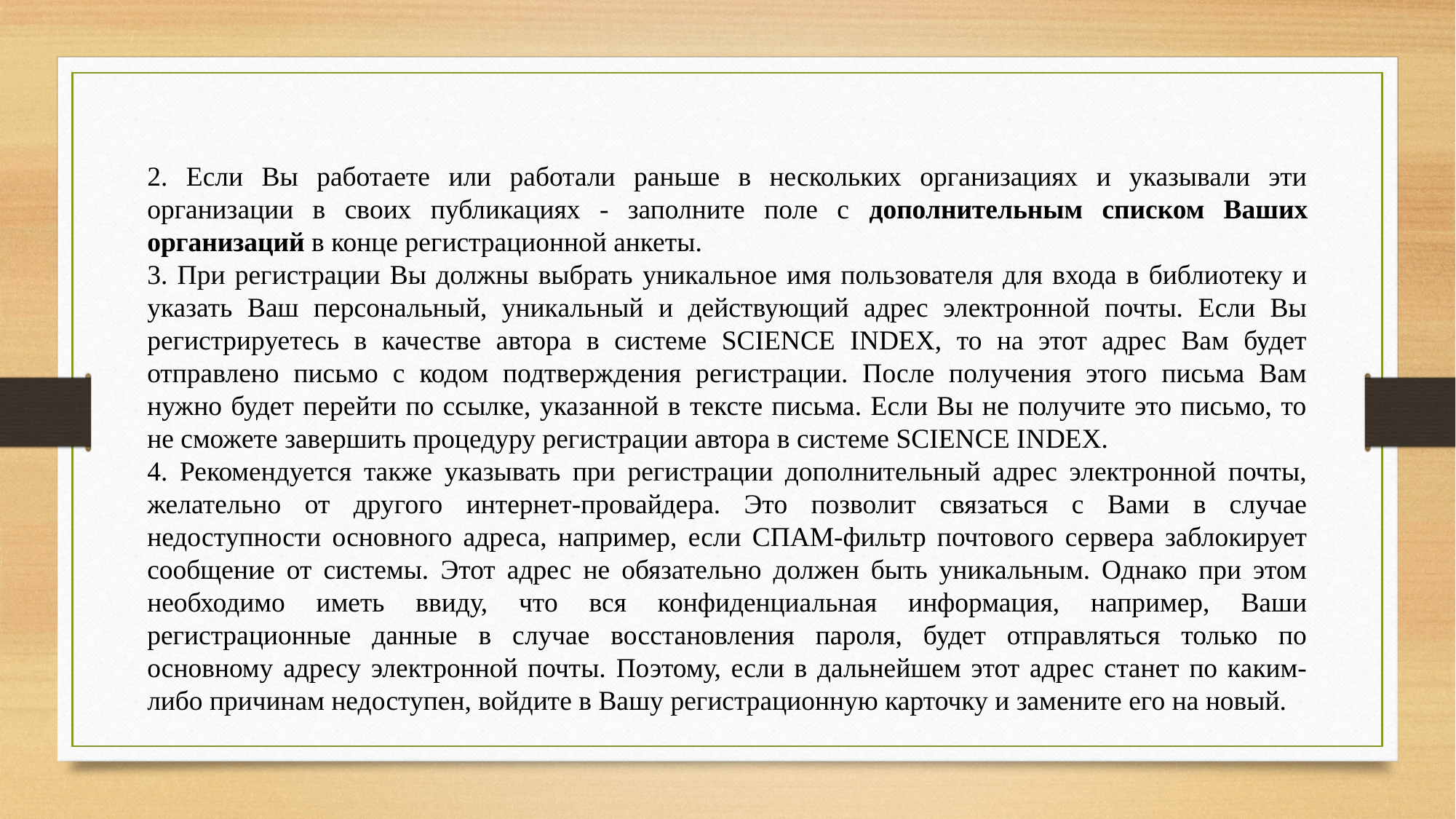

2. Если Вы работаете или работали раньше в нескольких организациях и указывали эти организации в своих публикациях - заполните поле с дополнительным списком Ваших организаций в конце регистрационной анкеты.
3. При регистрации Вы должны выбрать уникальное имя пользователя для входа в библиотеку и указать Ваш персональный, уникальный и действующий адрес электронной почты. Если Вы регистрируетесь в качестве автора в системе SCIENCE INDEX, то на этот адрес Вам будет отправлено письмо с кодом подтверждения регистрации. После получения этого письма Вам нужно будет перейти по ссылке, указанной в тексте письма. Если Вы не получите это письмо, то не сможете завершить процедуру регистрации автора в системе SCIENCE INDEX.
4. Рекомендуется также указывать при регистрации дополнительный адрес электронной почты, желательно от другого интернет-провайдера. Это позволит связаться с Вами в случае недоступности основного адреса, например, если СПАМ-фильтр почтового сервера заблокирует сообщение от системы. Этот адрес не обязательно должен быть уникальным. Однако при этом необходимо иметь ввиду, что вся конфиденциальная информация, например, Ваши регистрационные данные в случае восстановления пароля, будет отправляться только по основному адресу электронной почты. Поэтому, если в дальнейшем этот адрес станет по каким-либо причинам недоступен, войдите в Вашу регистрационную карточку и замените его на новый.